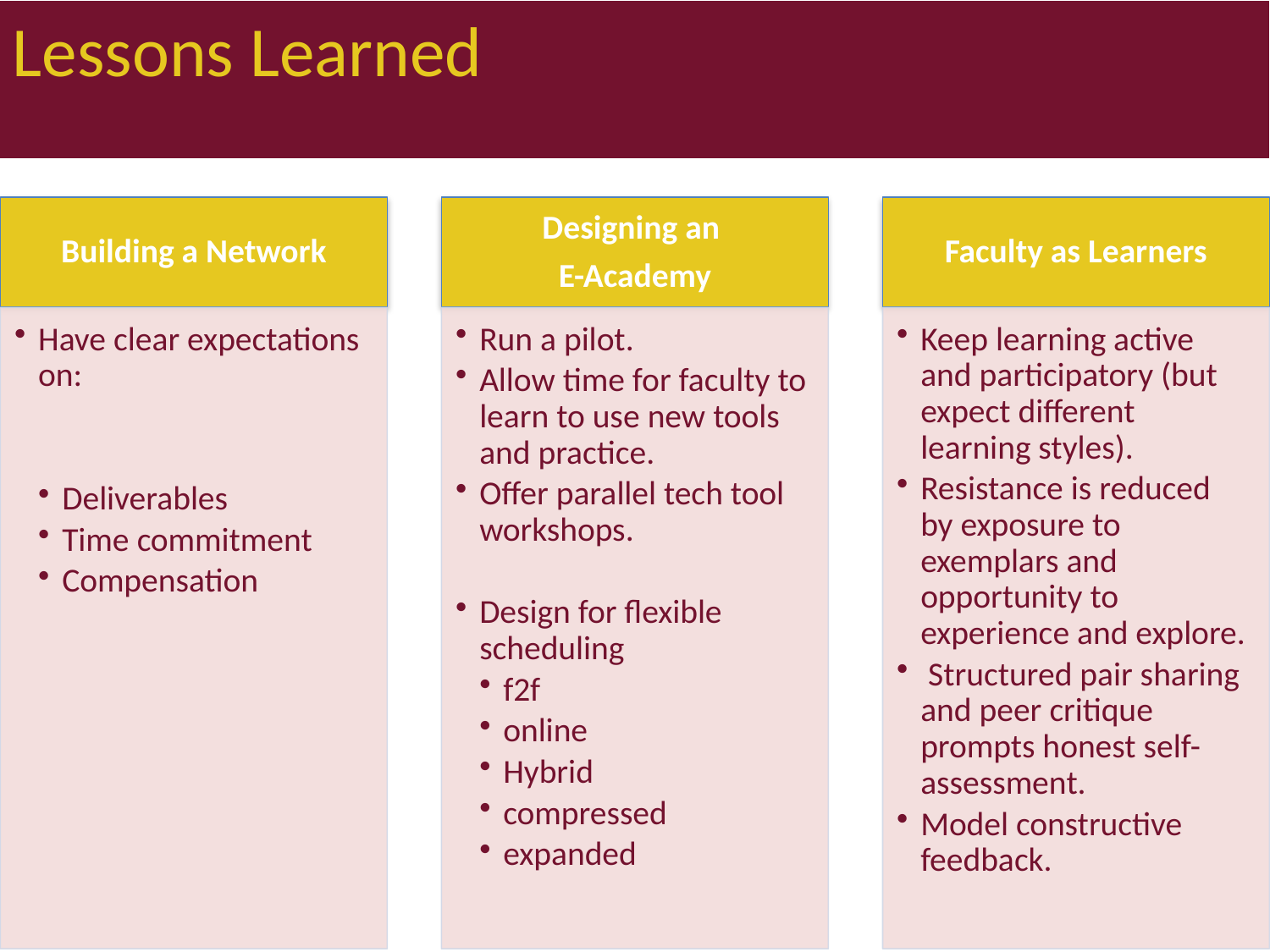

Lessons Learned
Building a Network
Have clear expectations on:

Deliverables
Time commitment
Compensation
Designing an
E-Academy
Run a pilot.
Allow time for faculty to learn to use new tools and practice.
Offer parallel tech tool workshops.

Design for flexible scheduling
f2f
online
Hybrid
compressed
expanded

Faculty as Learners
Keep learning active and participatory (but expect different learning styles).
Resistance is reduced by exposure to exemplars and opportunity to experience and explore.
 Structured pair sharing and peer critique prompts honest self-assessment.
Model constructive feedback.